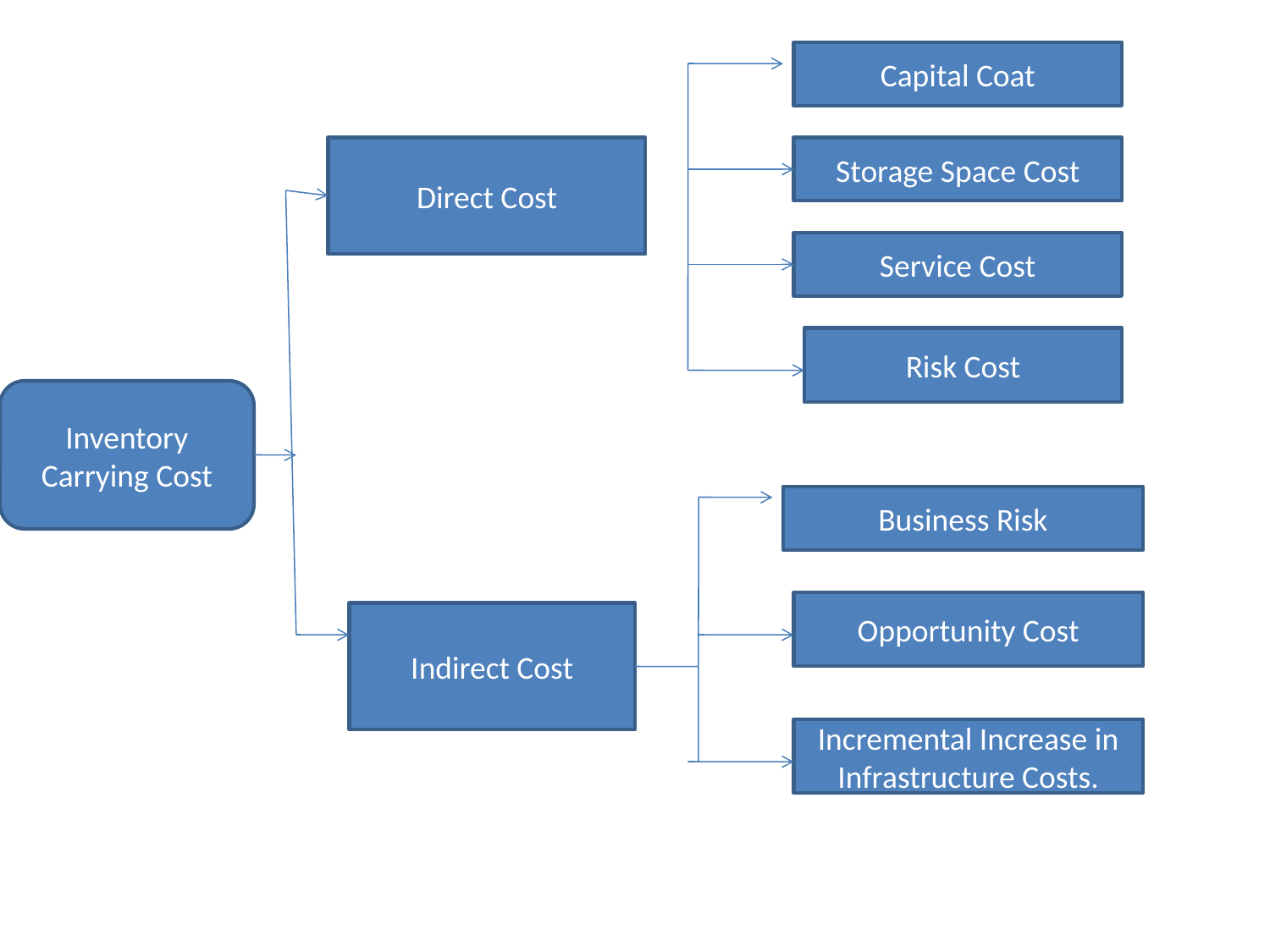

Capital Coat
Direct Cost
Storage Space Cost
Service Cost
Risk Cost
Inventory Carrying Cost
Business Risk
Opportunity Cost
Indirect Cost
Incremental Increase in Infrastructure Costs.